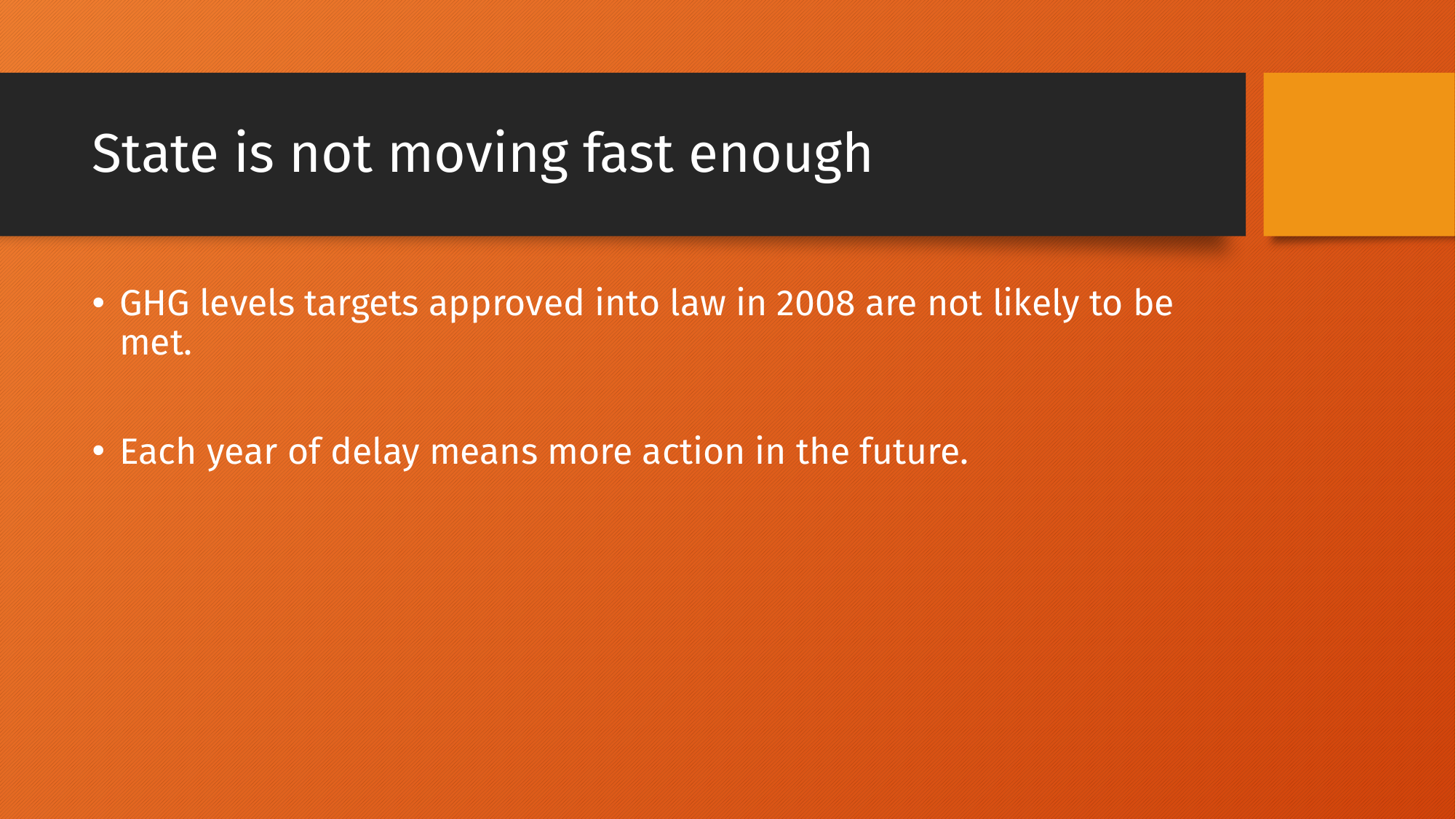

# State is not moving fast enough
GHG levels targets approved into law in 2008 are not likely to be met.

Each year of delay means more action in the future.